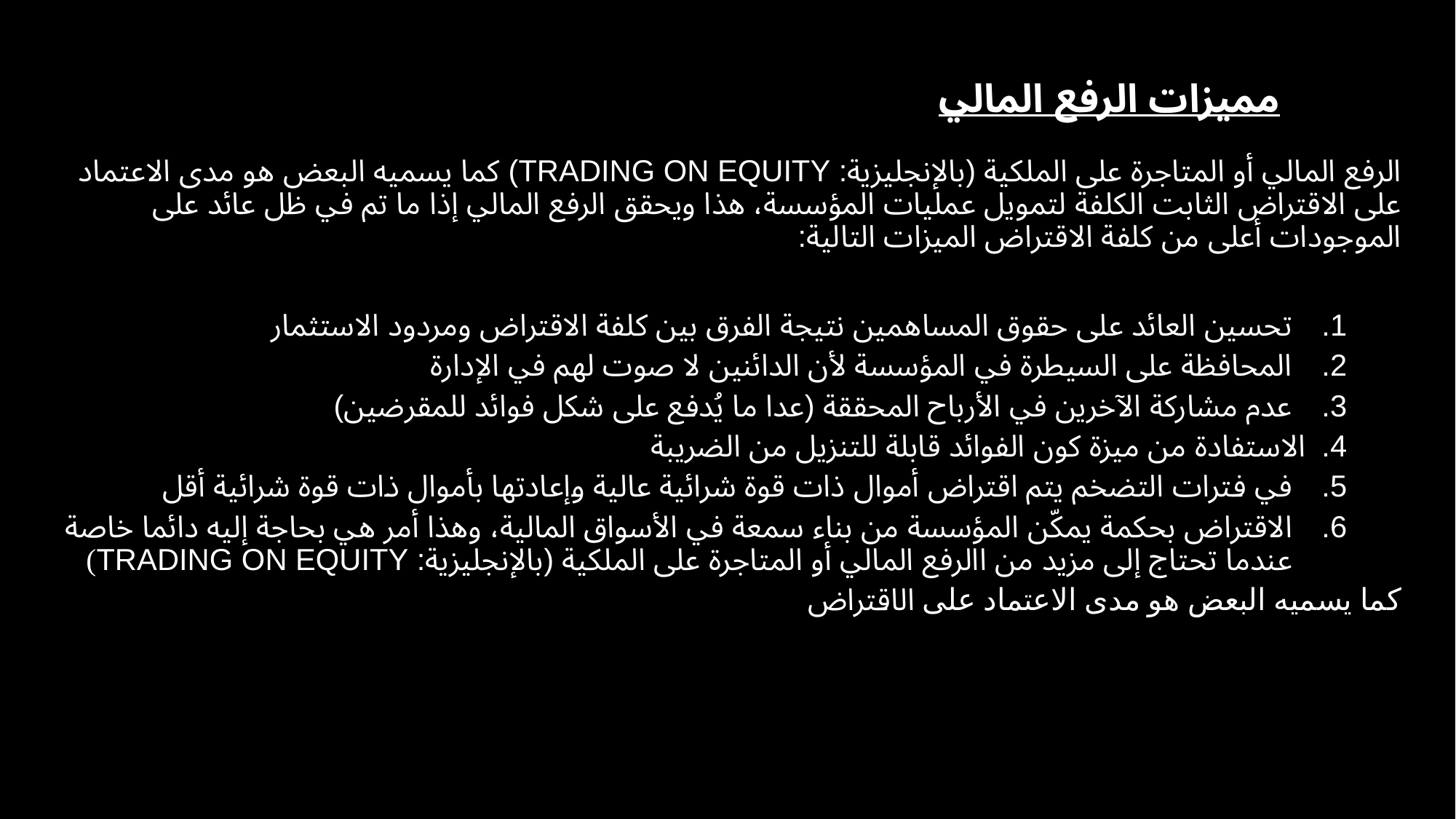

# مميزات الرفع المالي
الرفع المالي أو المتاجرة على الملكية (بالإنجليزية: TRADING ON EQUITY) كما يسميه البعض هو مدى الاعتماد على الاقتراض الثابت الكلفة لتمويل عمليات المؤسسة، هذا ويحقق الرفع المالي إذا ما تم في ظل عائد على الموجودات أعلى من كلفة الاقتراض الميزات التالية:

تحسين العائد على حقوق المساهمين نتيجة الفرق بين كلفة الاقتراض ومردود الاستثمار
المحافظة على السيطرة في المؤسسة لأن الدائنين لا صوت لهم في الإدارة
عدم مشاركة الآخرين في الأرباح المحققة (عدا ما يُدفع على شكل فوائد للمقرضين)
الاستفادة من ميزة كون الفوائد قابلة للتنزيل من الضريبة
في فترات التضخم يتم اقتراض أموال ذات قوة شرائية عالية وإعادتها بأموال ذات قوة شرائية أقل
الاقتراض بحكمة يمكّن المؤسسة من بناء سمعة في الأسواق المالية، وهذا أمر هي بحاجة إليه دائما خاصة عندما تحتاج إلى مزيد من االرفع المالي أو المتاجرة على الملكية (بالإنجليزية: TRADING ON EQUITY)
كما يسميه البعض هو مدى الاعتماد على الاقتراض